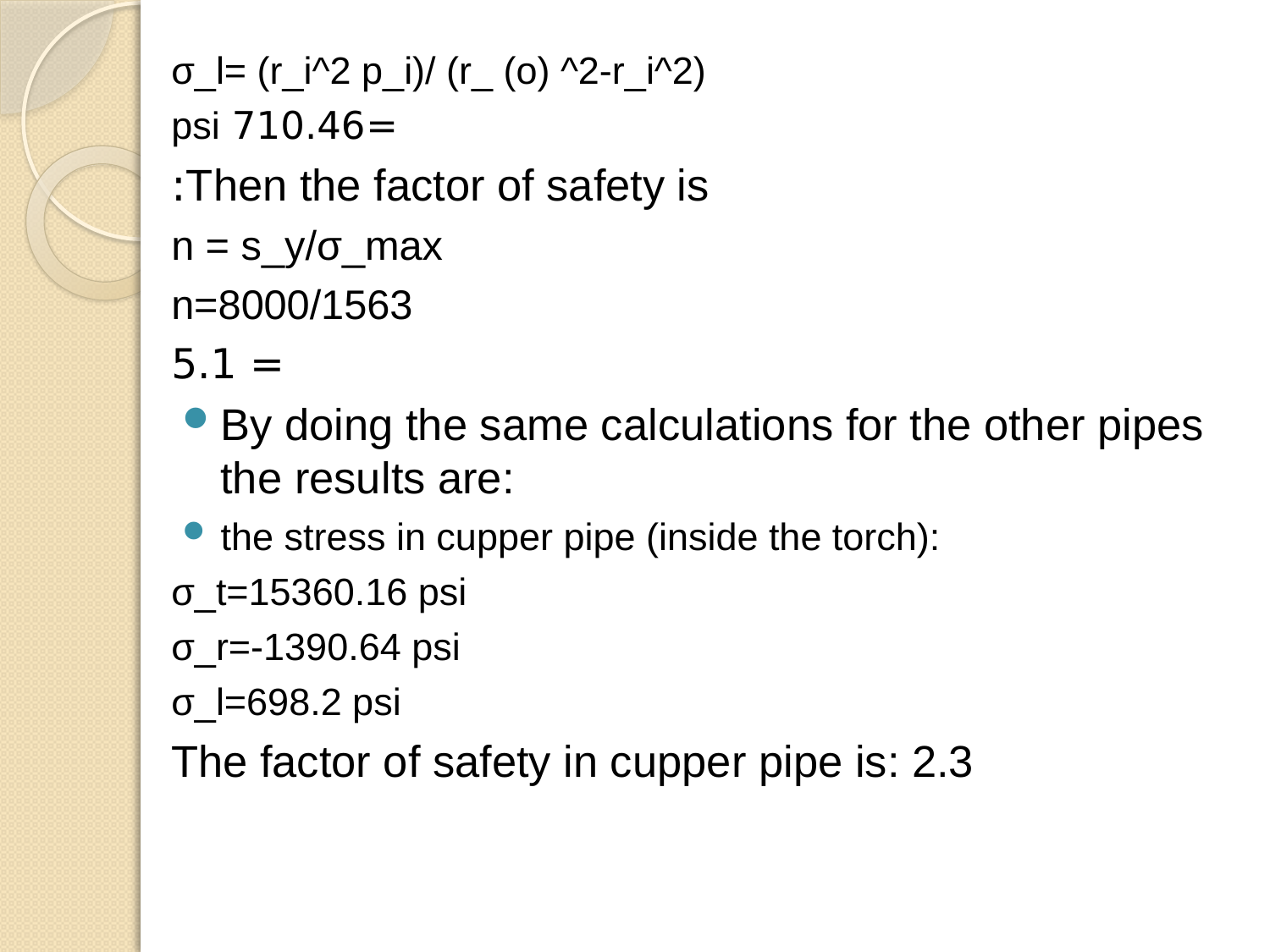

σ_l= (r_i^2 p_i)/ (r_ (o) ^2-r_i^2)
 =710.46 psi
Then the factor of safety is:
n = s_y/σ_max
n=8000/1563
= 5.1
By doing the same calculations for the other pipes the results are:
the stress in cupper pipe (inside the torch):
σ_t=15360.16 psi
σ_r=-1390.64 psi
σ_l=698.2 psi
The factor of safety in cupper pipe is: 2.3